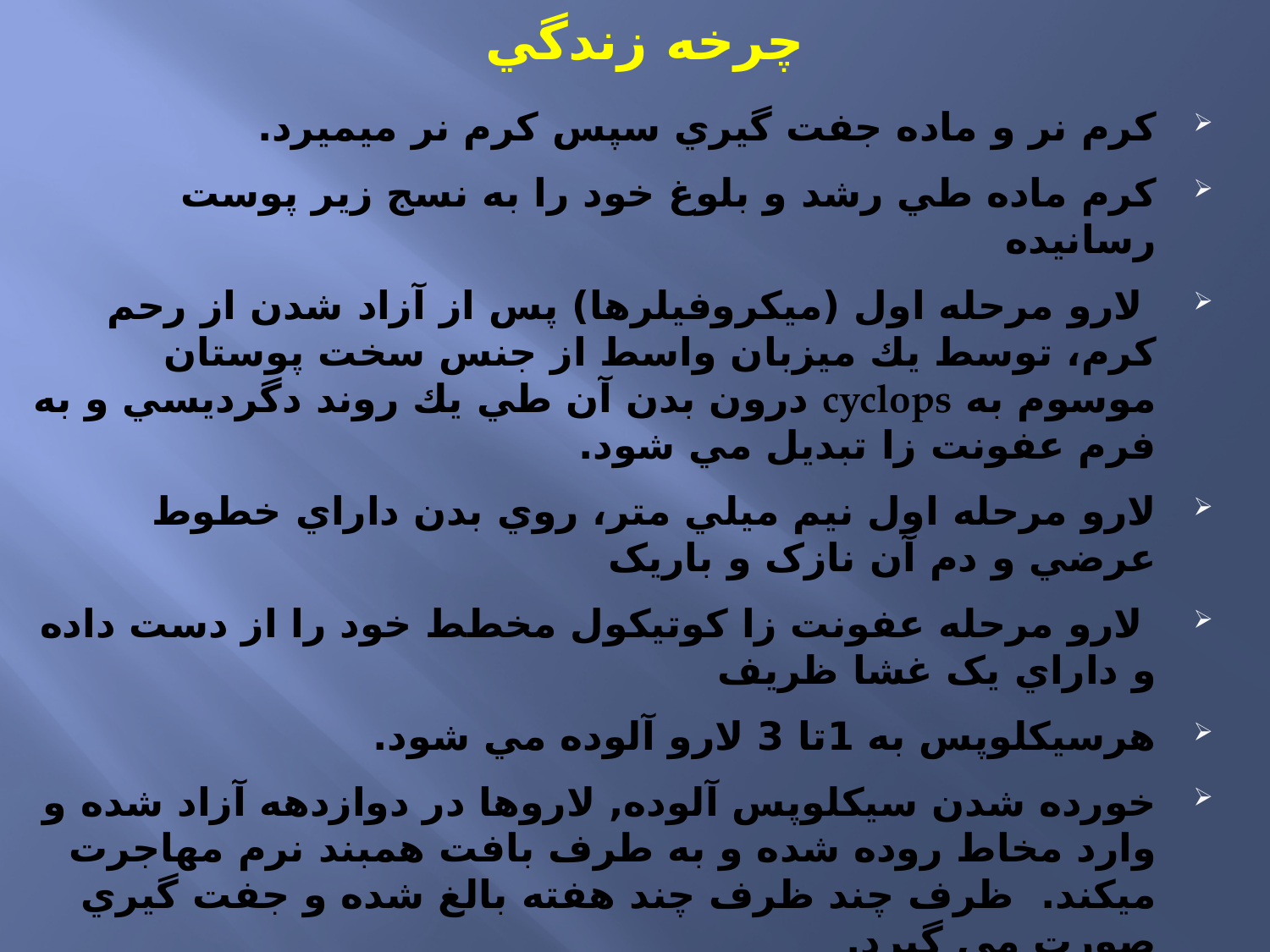

# چرخه زندگي
کرم نر و ماده جفت گيري سپس کرم نر ميميرد.
کرم ماده طي رشد و بلوغ خود را به نسج زير پوست رسانيده
 لارو مرحله اول (ميكروفيلرها) پس از آزاد شدن از رحم كرم، توسط يك ميزبان واسط از جنس سخت پوستان موسوم به cyclops درون بدن آن طي يك روند دگرديسي و به فرم عفونت زا تبديل مي شود.
لارو مرحله اول نيم ميلي متر، روي بدن داراي خطوط عرضي و دم آن نازک و باريک
 لارو مرحله عفونت زا کوتيکول مخطط خود را از دست داده و داراي يک غشا ظريف
هرسيكلوپس به 1تا 3 لارو آلوده مي شود.
خورده شدن سيكلوپس آلوده, لاروها در دوازدهه آزاد شده و وارد مخاط روده شده و به طرف بافت همبند نرم مهاجرت ميكند.  ظرف چند ظرف چند هفته بالغ شده و جفت گيري صورت مي گيرد.
محل زندگي: بافت همبند زيرجلدي نواحي مختلف بدن, خصوصا ساق پا، قوزك پا، بين انگشتان و همچنين  جدار شكم يا قفسه سينه